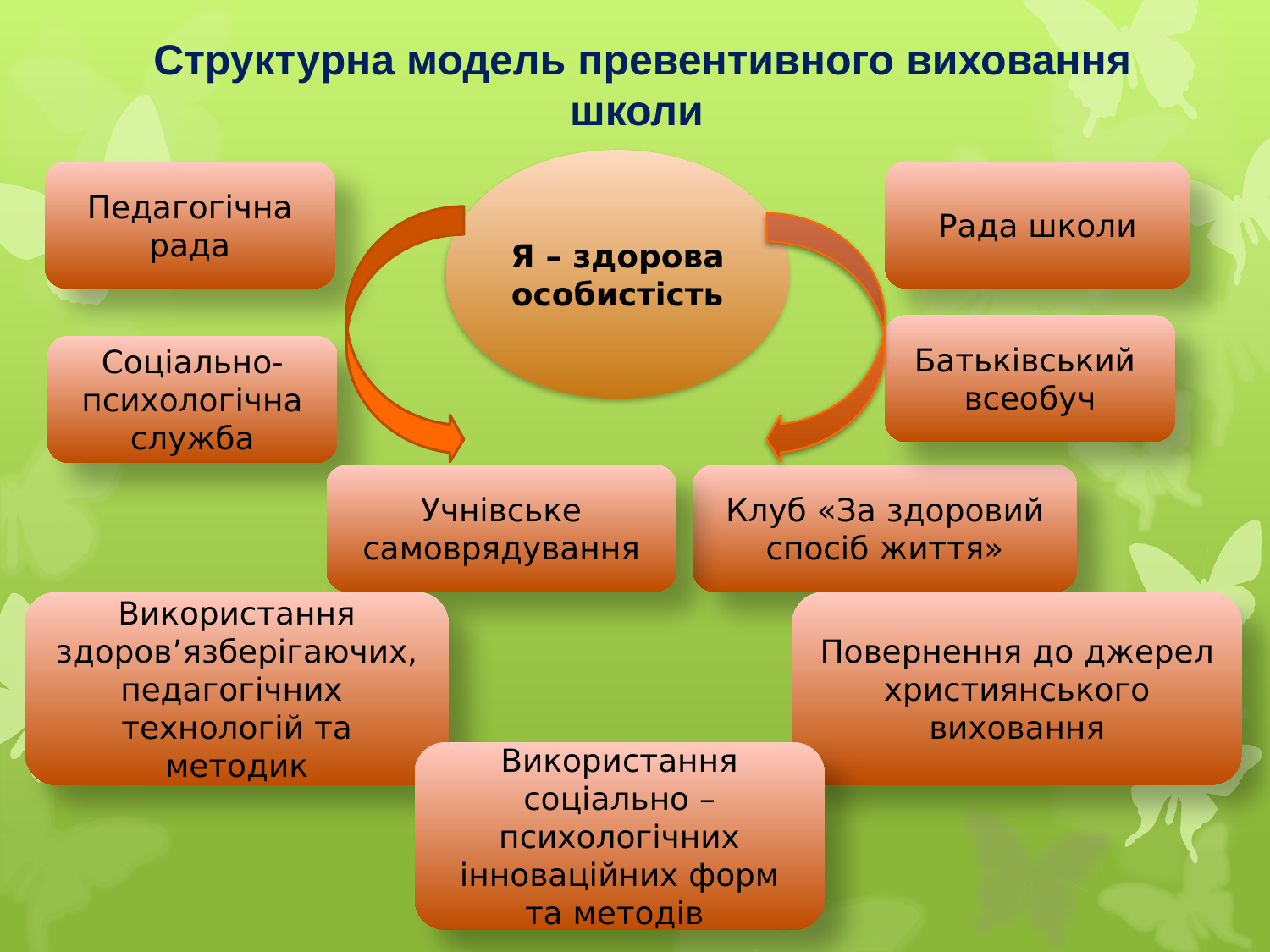

Структурна модель превентивного виховання школи
Я – здорова особистість
Педагогічна рада
Рада школи

Батьківський  всеобуч
Соціально-психологічна служба
Учнівське самоврядування
Клуб «За здоровий спосіб життя»
Використання здоров’язберігаючих, педагогічних  технологій та методик
Повернення до джерел християнського виховання
Використання соціально – психологічних інноваційних форм та методів